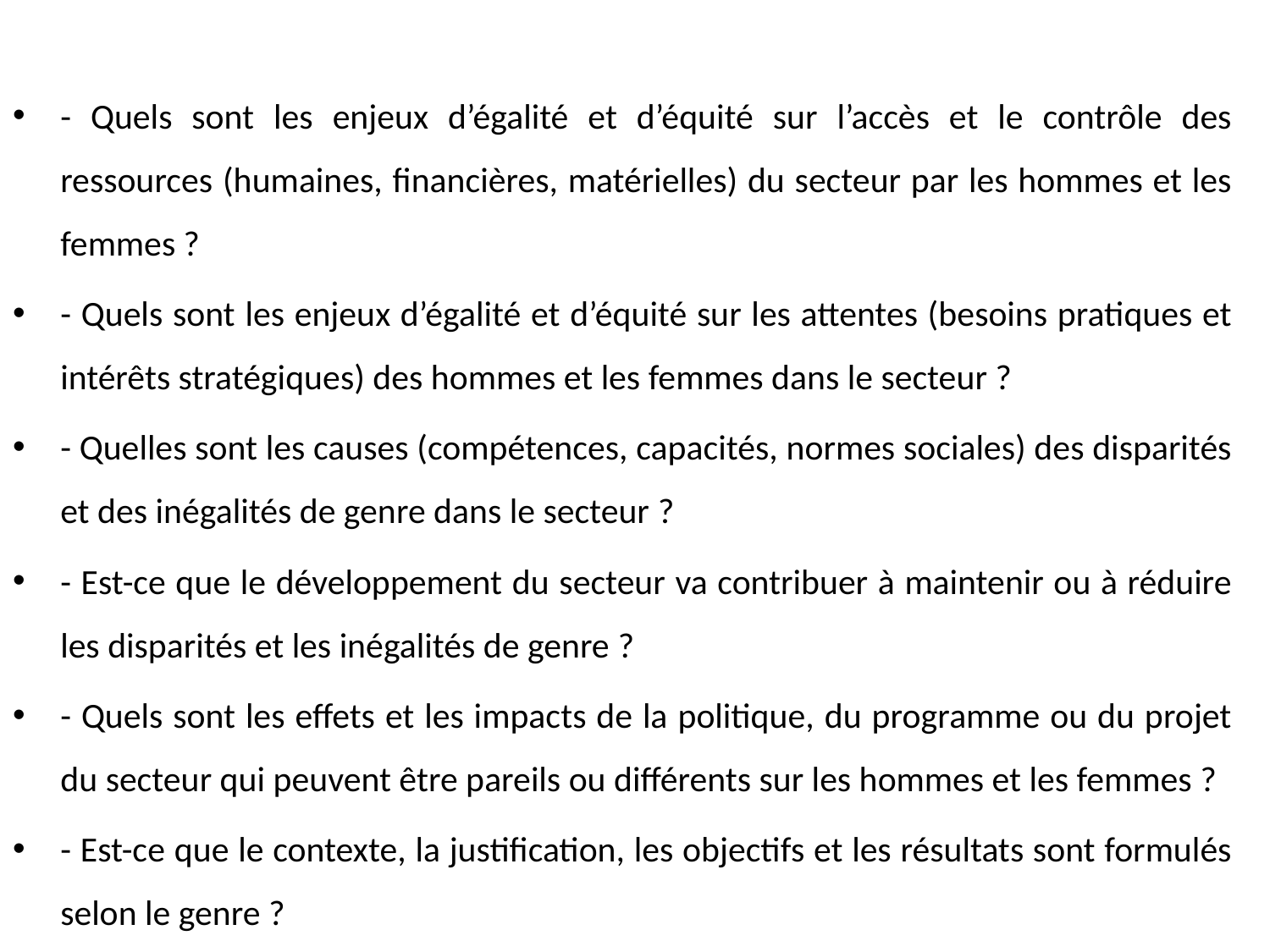

- Quels sont les enjeux d’égalité et d’équité sur l’accès et le contrôle des ressources (humaines, financières, matérielles) du secteur par les hommes et les femmes ?
- Quels sont les enjeux d’égalité et d’équité sur les attentes (besoins pratiques et intérêts stratégiques) des hommes et les femmes dans le secteur ?
- Quelles sont les causes (compétences, capacités, normes sociales) des disparités et des inégalités de genre dans le secteur ?
- Est-ce que le développement du secteur va contribuer à maintenir ou à réduire les disparités et les inégalités de genre ?
- Quels sont les effets et les impacts de la politique, du programme ou du projet du secteur qui peuvent être pareils ou différents sur les hommes et les femmes ?
- Est-ce que le contexte, la justification, les objectifs et les résultats sont formulés selon le genre ?